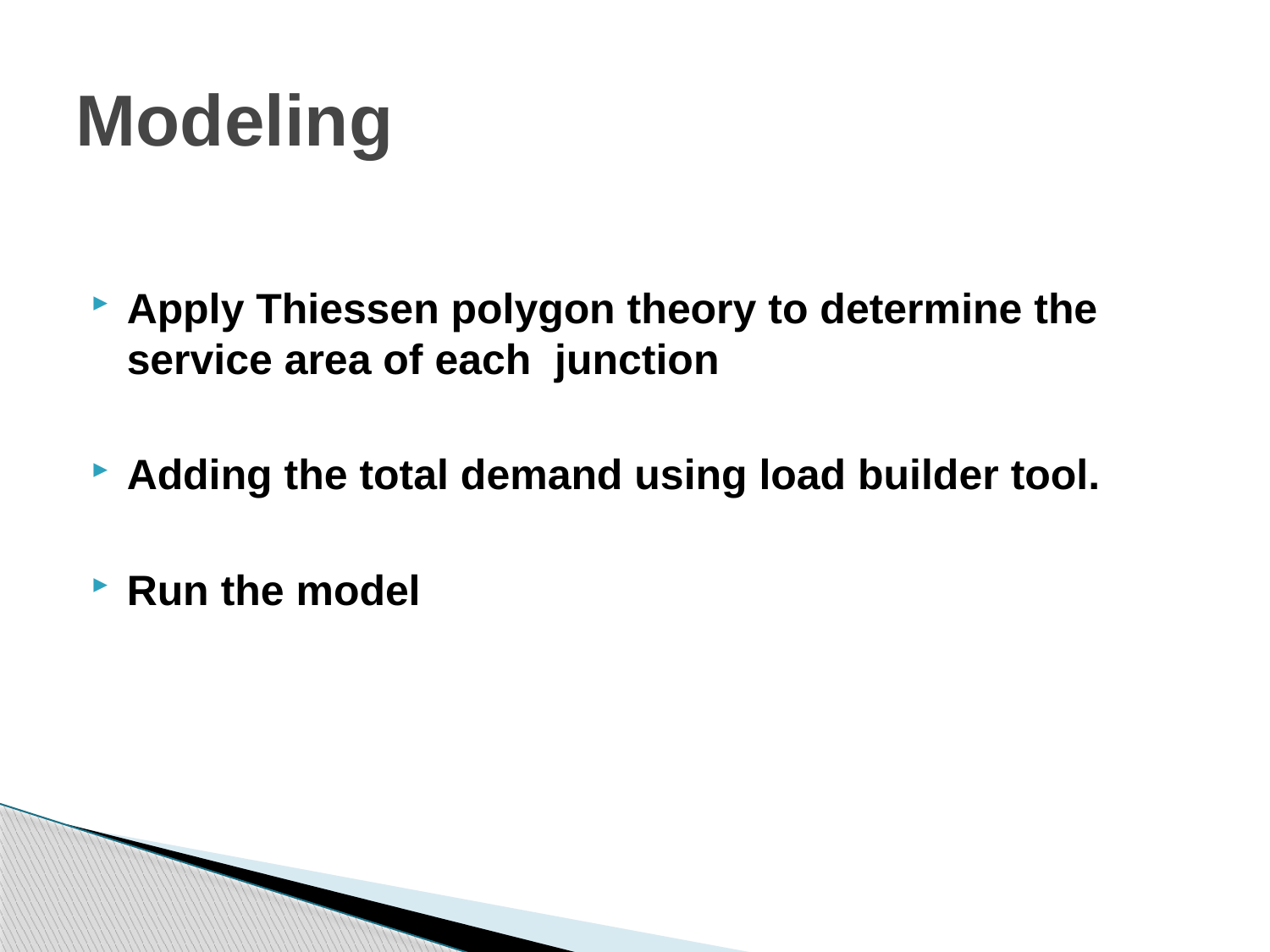

# Modeling
Apply Thiessen polygon theory to determine the service area of each  junction

Adding the total demand using load builder tool.

Run the model